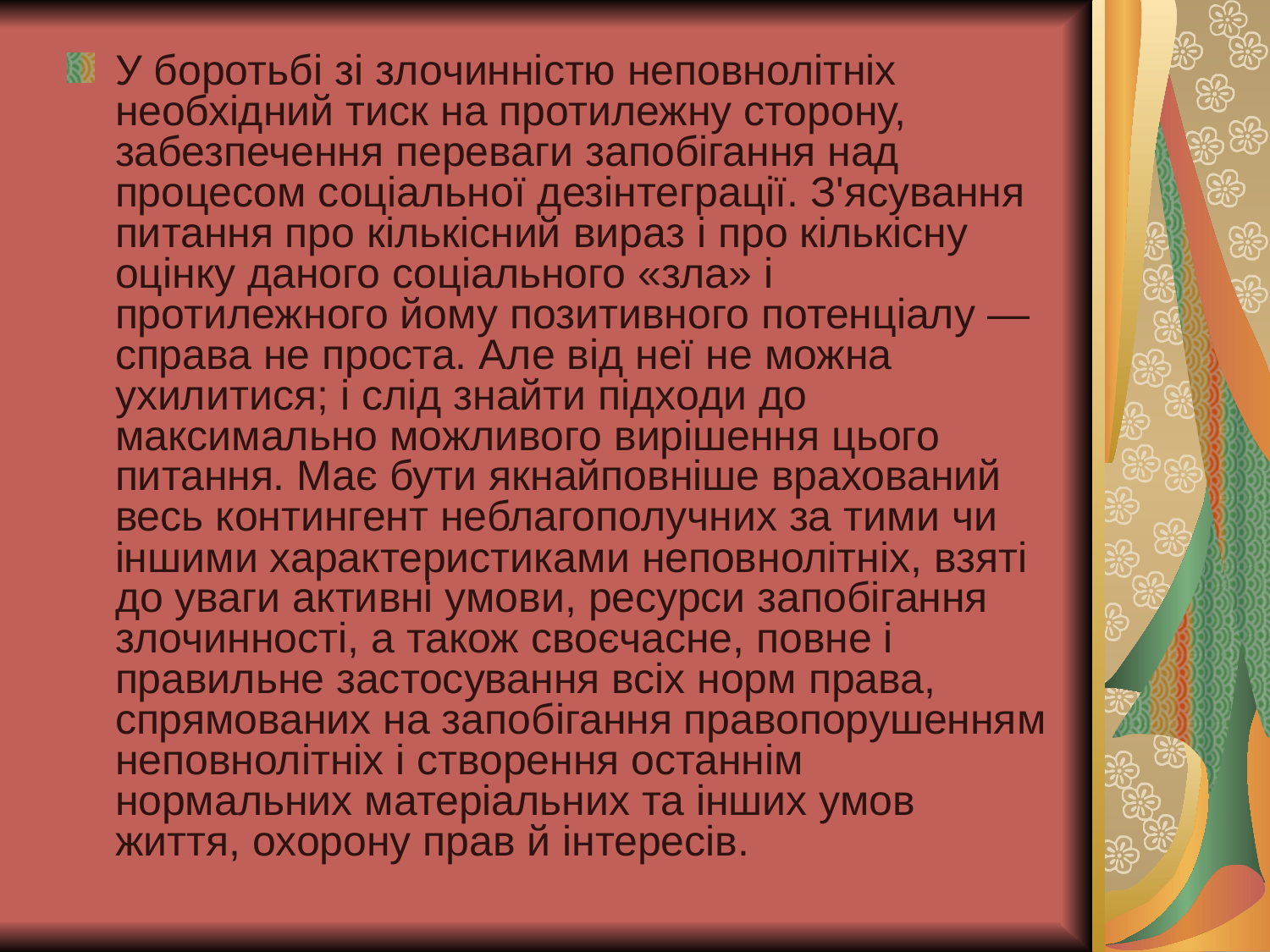

У боротьбі зі злочинністю неповнолітніх необхідний тиск на протилежну сторону, забезпечення переваги запобігання над процесом соціальної дезінтеграції. З'ясування питання про кількісний вираз і про кількісну оцінку даного соціального «зла» і протилежного йому позитивного потенціалу — справа не проста. Але від неї не можна ухилитися; і слід знайти підходи до максимально можливого вирішення цього питання. Має бути якнайповніше врахований весь контингент неблагополучних за тими чи іншими характеристиками неповнолітніх, взяті до уваги активні умови, ресурси запобігання злочинності, а також своєчасне, повне і правильне застосування всіх норм права, спрямованих на запобігання правопорушенням неповнолітніх і створення останнім нормальних матеріальних та інших умов життя, охорону прав й інтересів.